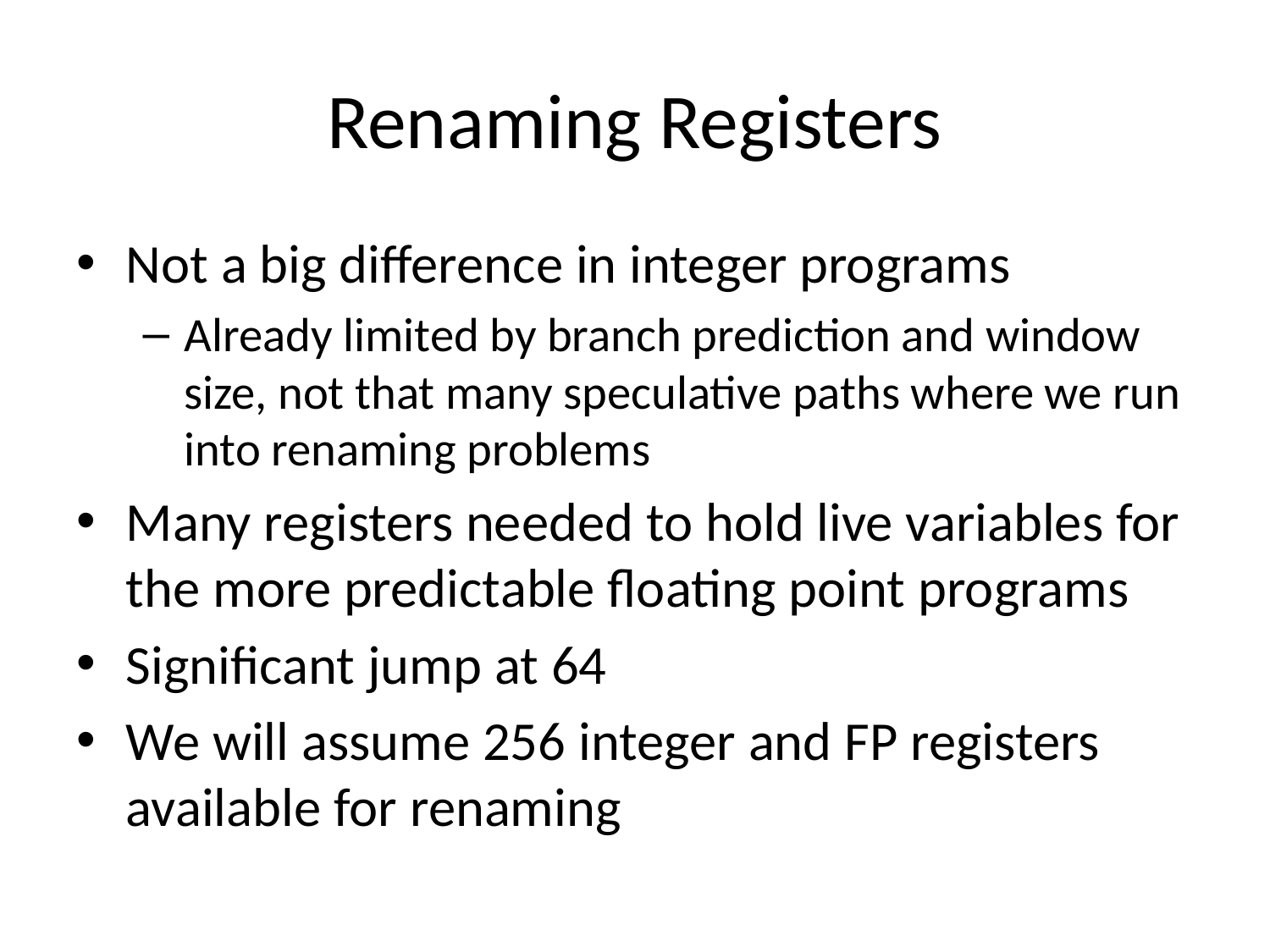

# Renaming Registers
Not a big difference in integer programs
Already limited by branch prediction and window size, not that many speculative paths where we run into renaming problems
Many registers needed to hold live variables for the more predictable floating point programs
Significant jump at 64
We will assume 256 integer and FP registers available for renaming